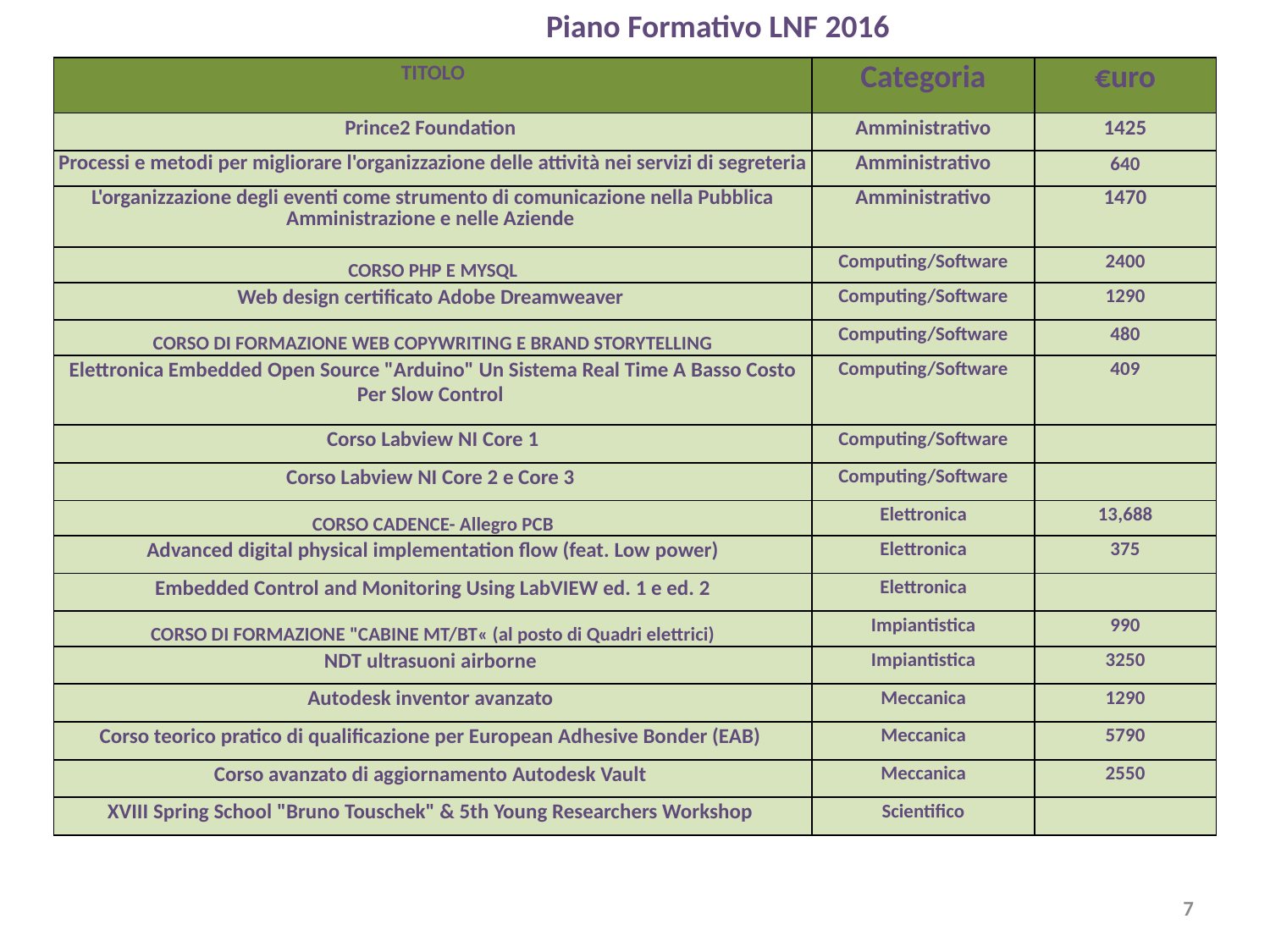

Piano Formativo LNF 2016
| TITOLO | Categoria | €uro |
| --- | --- | --- |
| Prince2 Foundation | Amministrativo | 1425 |
| Processi e metodi per migliorare l'organizzazione delle attività nei servizi di segreteria | Amministrativo | 640 |
| L'organizzazione degli eventi come strumento di comunicazione nella Pubblica Amministrazione e nelle Aziende | Amministrativo | 1470 |
| CORSO PHP E MYSQL | Computing/Software | 2400 |
| Web design certificato Adobe Dreamweaver | Computing/Software | 1290 |
| CORSO DI FORMAZIONE WEB COPYWRITING E BRAND STORYTELLING | Computing/Software | 480 |
| Elettronica Embedded Open Source "Arduino" Un Sistema Real Time A Basso Costo Per Slow Control | Computing/Software | 409 |
| Corso Labview NI Core 1 | Computing/Software |  |
| Corso Labview NI Core 2 e Core 3 | Computing/Software |  |
| CORSO CADENCE- Allegro PCB | Elettronica | 13,688 |
| Advanced digital physical implementation flow (feat. Low power) | Elettronica | 375 |
| Embedded Control and Monitoring Using LabVIEW ed. 1 e ed. 2 | Elettronica |  |
| CORSO DI FORMAZIONE "CABINE MT/BT« (al posto di Quadri elettrici) | Impiantistica | 990 |
| NDT ultrasuoni airborne | Impiantistica | 3250 |
| Autodesk inventor avanzato | Meccanica | 1290 |
| Corso teorico pratico di qualificazione per European Adhesive Bonder (EAB) | Meccanica | 5790 |
| Corso avanzato di aggiornamento Autodesk Vault | Meccanica | 2550 |
| XVIII Spring School "Bruno Touschek" & 5th Young Researchers Workshop | Scientifico |  |
Inserire i corsi come tabella Daniela
7